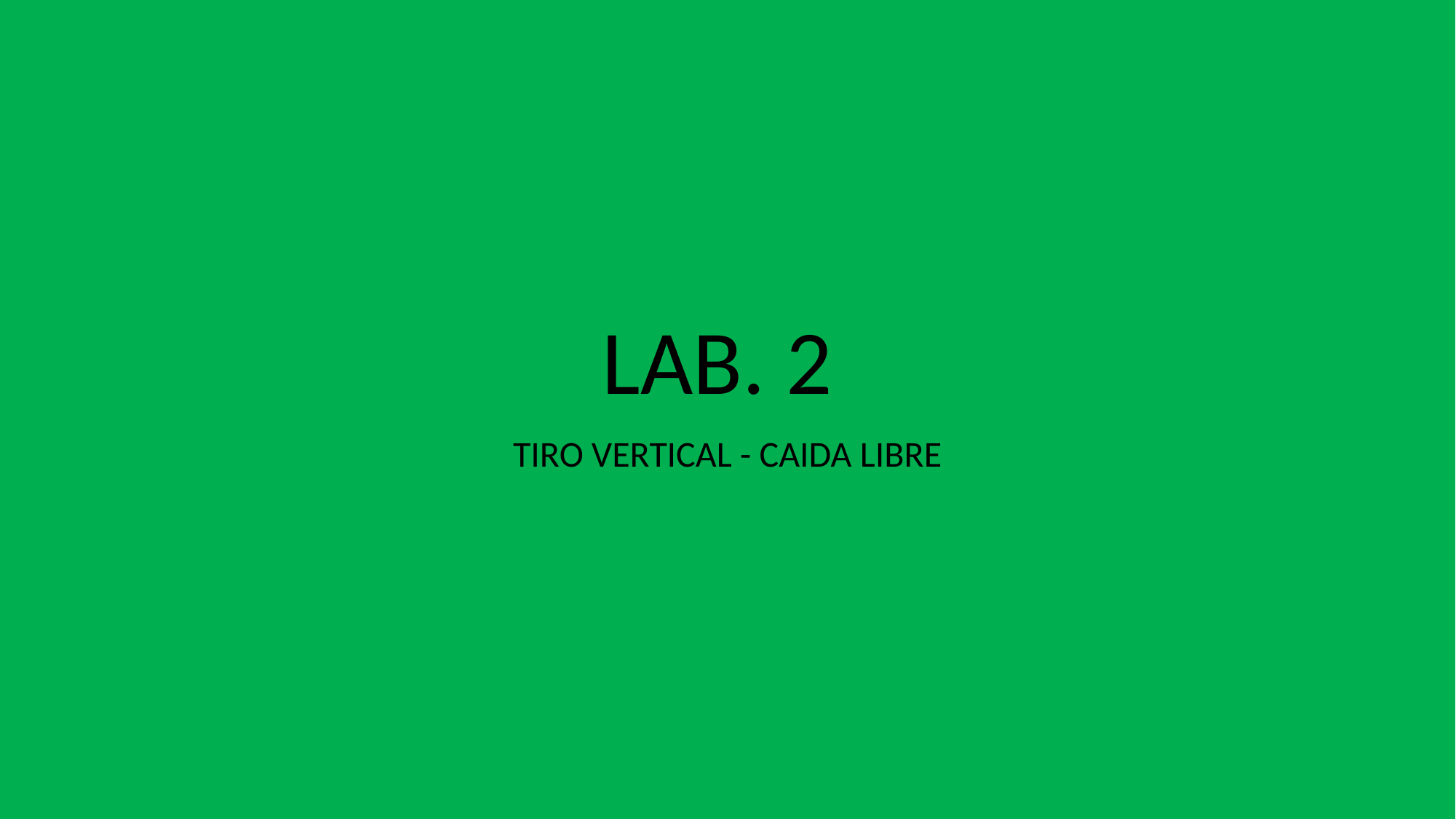

# LAB. 2
TIRO VERTICAL - CAIDA LIBRE